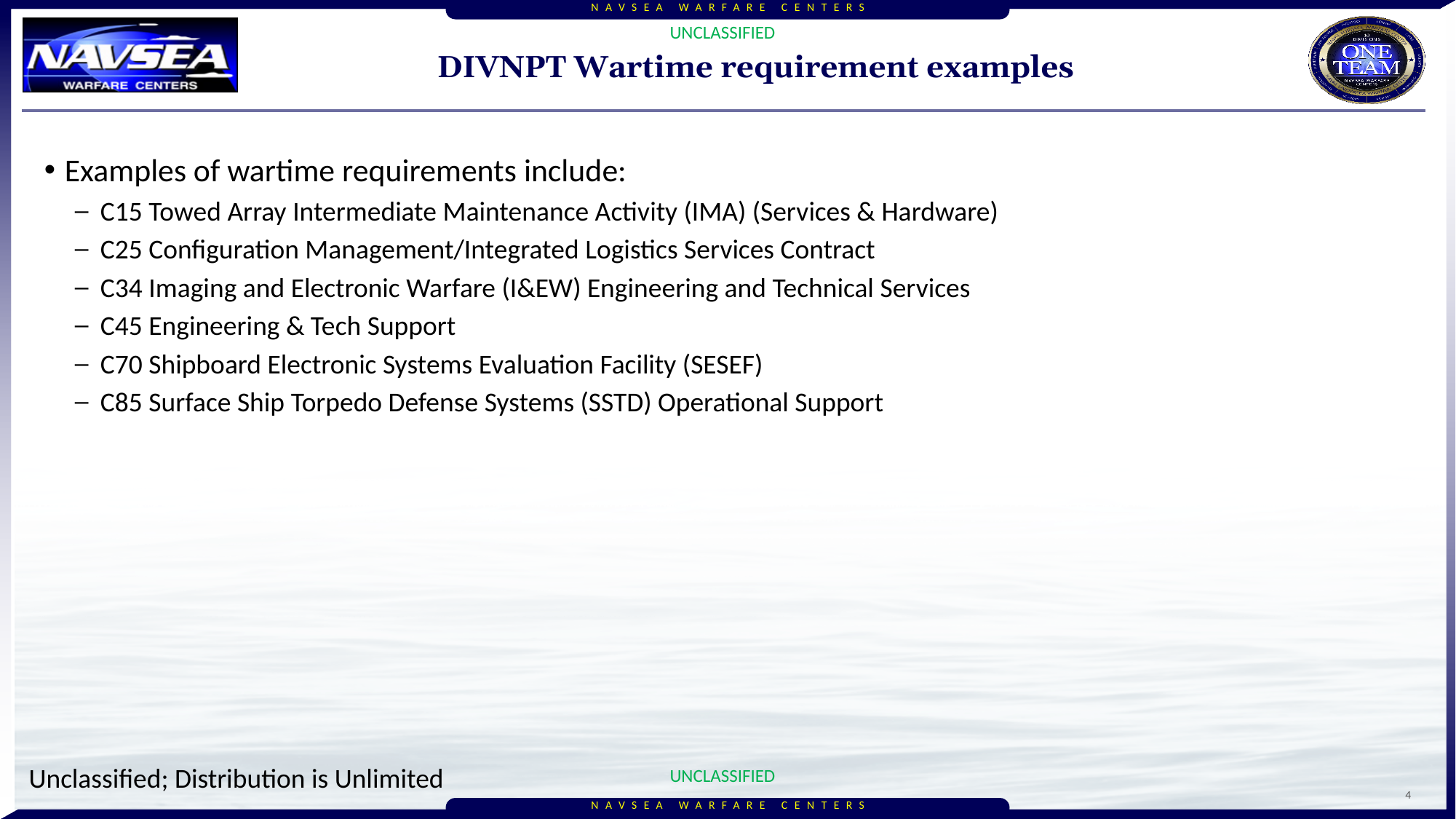

# DIVNPT Wartime requirement examples
Examples of wartime requirements include:
C15 Towed Array Intermediate Maintenance Activity (IMA) (Services & Hardware)
C25 Configuration Management/Integrated Logistics Services Contract
C34 Imaging and Electronic Warfare (I&EW) Engineering and Technical Services
C45 Engineering & Tech Support
C70 Shipboard Electronic Systems Evaluation Facility (SESEF)
C85 Surface Ship Torpedo Defense Systems (SSTD) Operational Support

4